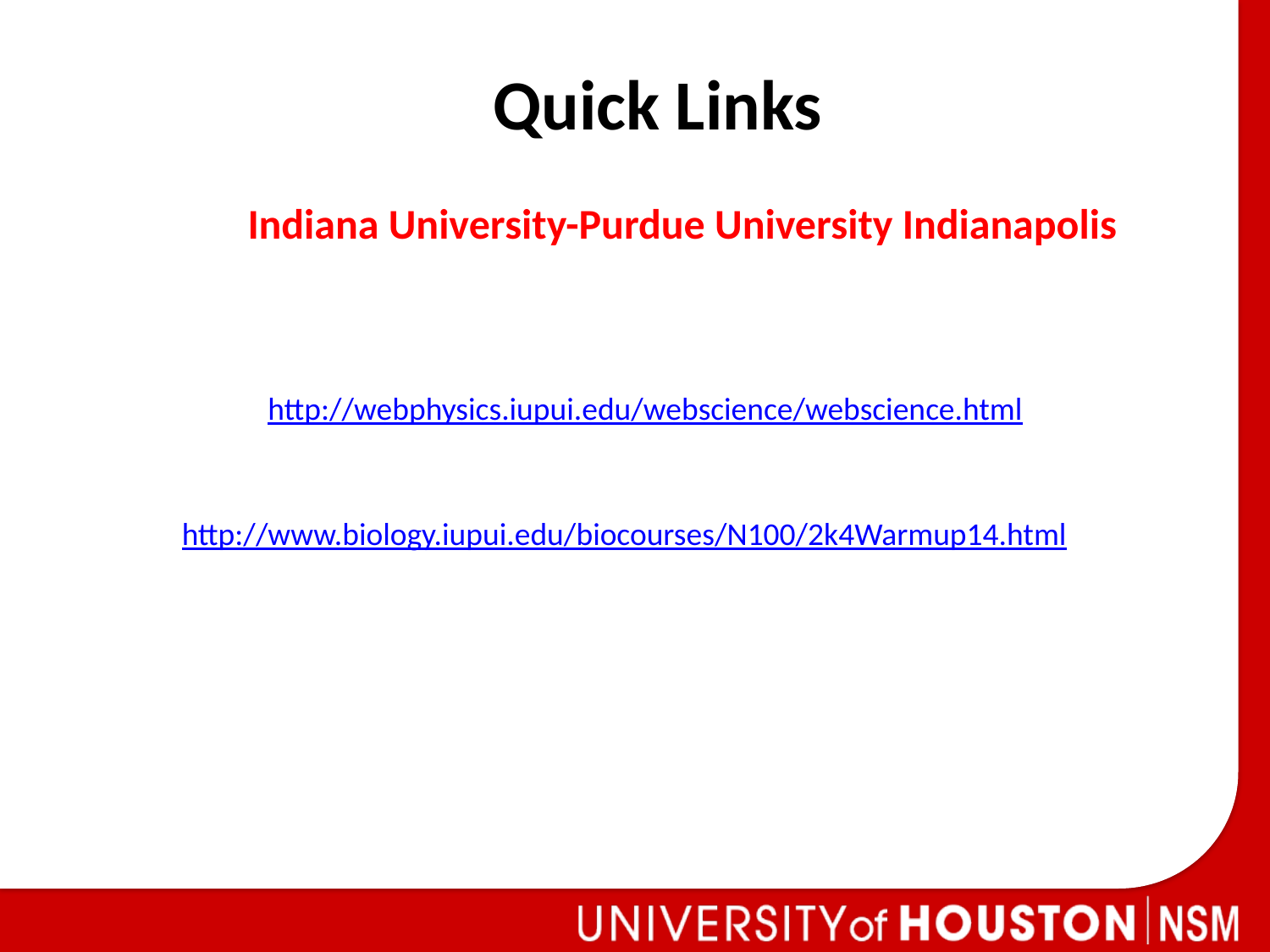

Quick Links
Indiana University-Purdue University Indianapolis
http://webphysics.iupui.edu/webscience/webscience.html

http://www.biology.iupui.edu/biocourses/N100/2k4Warmup14.html